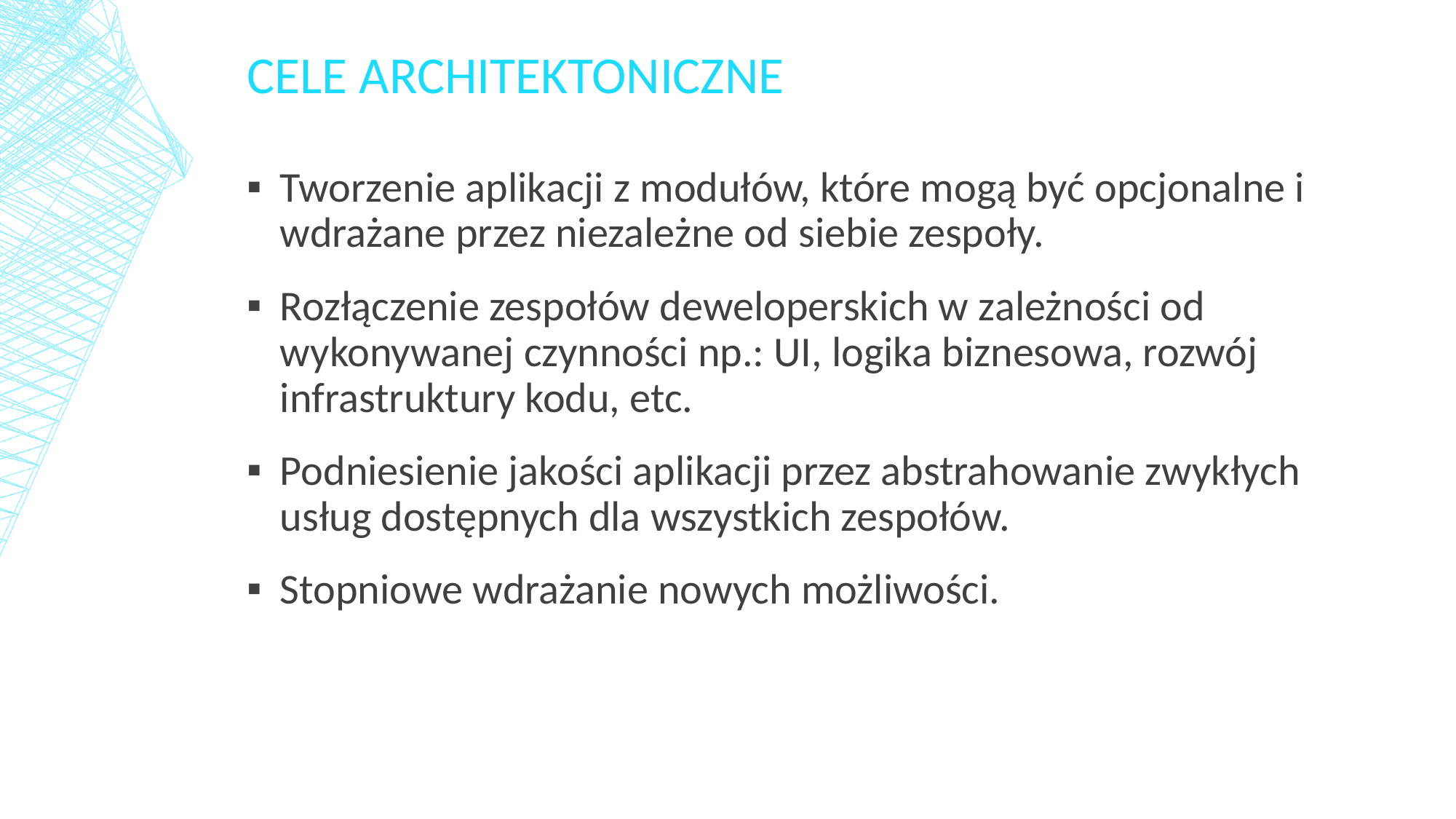

# Cele architektoniczne
Tworzenie aplikacji z modułów, które mogą być opcjonalne i wdrażane przez niezależne od siebie zespoły.
Rozłączenie zespołów deweloperskich w zależności od wykonywanej czynności np.: UI, logika biznesowa, rozwój infrastruktury kodu, etc.
Podniesienie jakości aplikacji przez abstrahowanie zwykłych usług dostępnych dla wszystkich zespołów.
Stopniowe wdrażanie nowych możliwości.